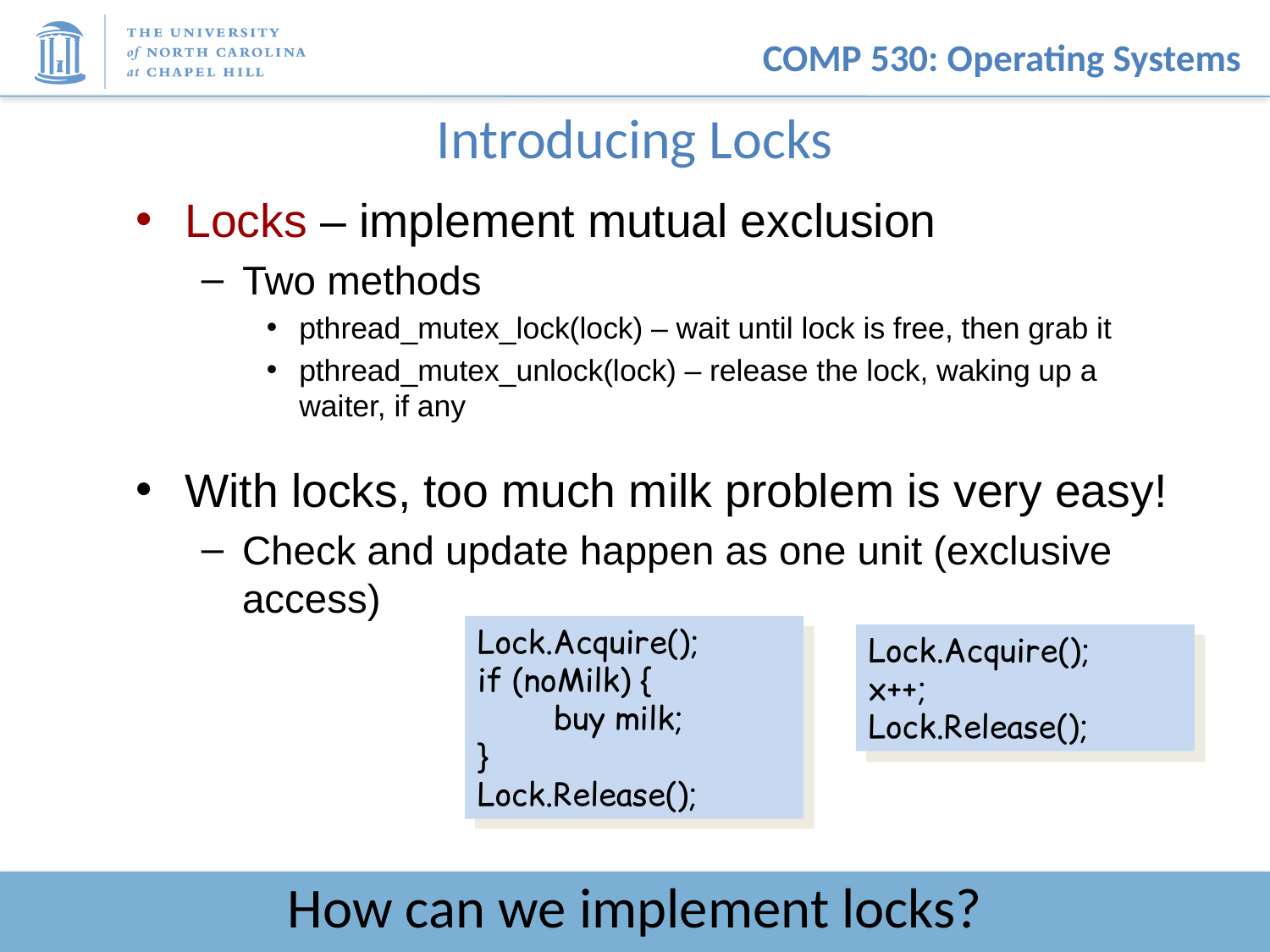

# Introducing Locks
Locks – implement mutual exclusion
Two methods
pthread_mutex_lock(lock) – wait until lock is free, then grab it
pthread_mutex_unlock(lock) – release the lock, waking up a waiter, if any

With locks, too much milk problem is very easy!
Check and update happen as one unit (exclusive access)
Lock.Acquire();
if (noMilk) {
        buy milk;
}
Lock.Release();
Lock.Acquire();
x++;
Lock.Release();
How can we implement locks?